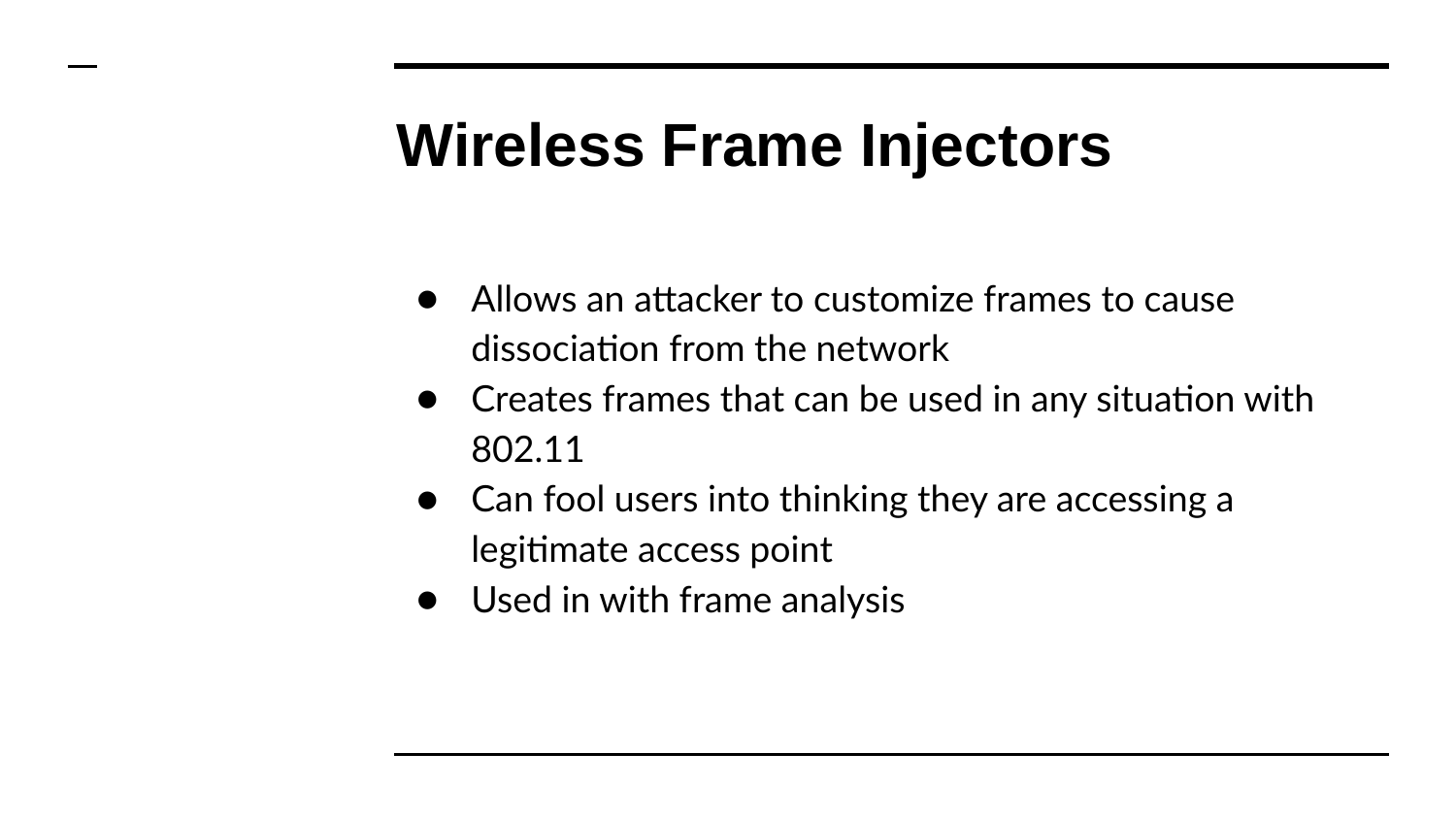

# Wireless Frame Injectors
Allows an attacker to customize frames to cause dissociation from the network
Creates frames that can be used in any situation with 802.11
Can fool users into thinking they are accessing a legitimate access point
Used in with frame analysis